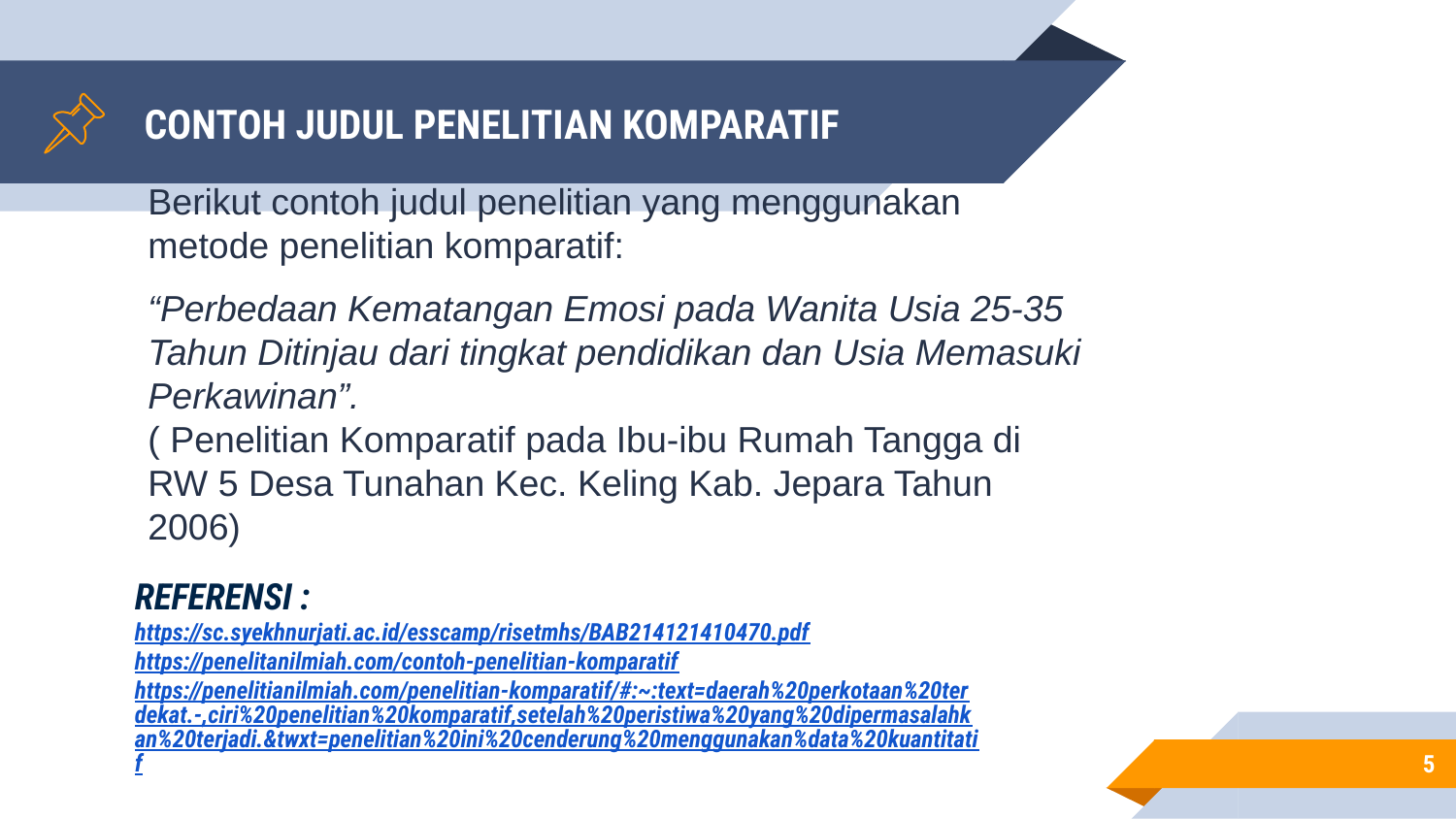

# CONTOH JUDUL PENELITIAN KOMPARATIF

Berikut contoh judul penelitian yang menggunakan metode penelitian komparatif:
“Perbedaan Kematangan Emosi pada Wanita Usia 25-35 Tahun Ditinjau dari tingkat pendidikan dan Usia Memasuki Perkawinan”.
( Penelitian Komparatif pada Ibu-ibu Rumah Tangga di RW 5 Desa Tunahan Kec. Keling Kab. Jepara Tahun 2006)
REFERENSI : https://sc.syekhnurjati.ac.id/esscamp/risetmhs/BAB214121410470.pdf
https://penelitanilmiah.com/contoh-penelitian-komparatif
https://penelitianilmiah.com/penelitian-komparatif/#:~:text=daerah%20perkotaan%20terdekat.-,ciri%20penelitian%20komparatif,setelah%20peristiwa%20yang%20dipermasalahkan%20terjadi.&twxt=penelitian%20ini%20cenderung%20menggunakan%data%20kuantitatif

5